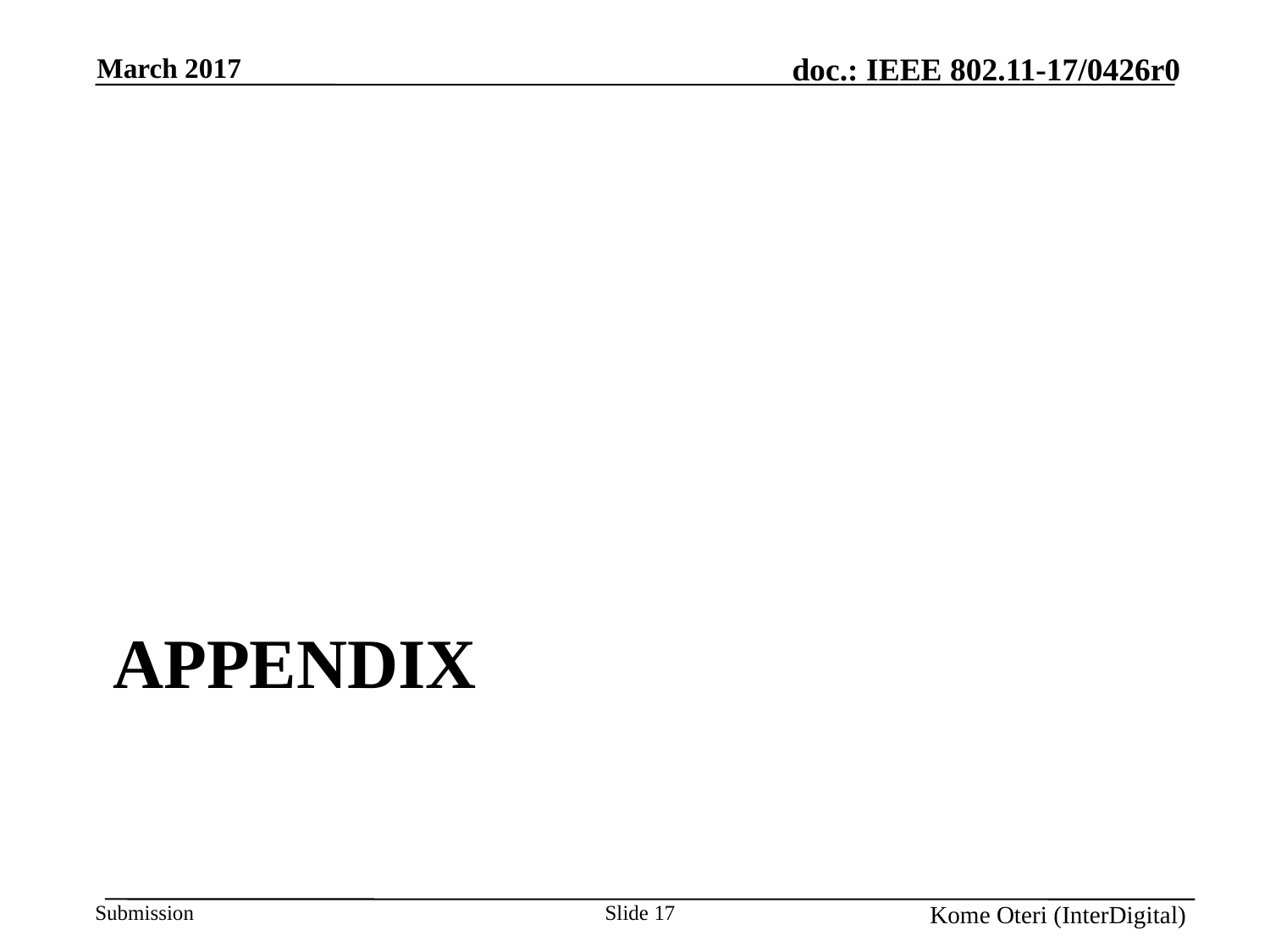

March 2017
# Appendix
Slide 17
Kome Oteri (InterDigital)